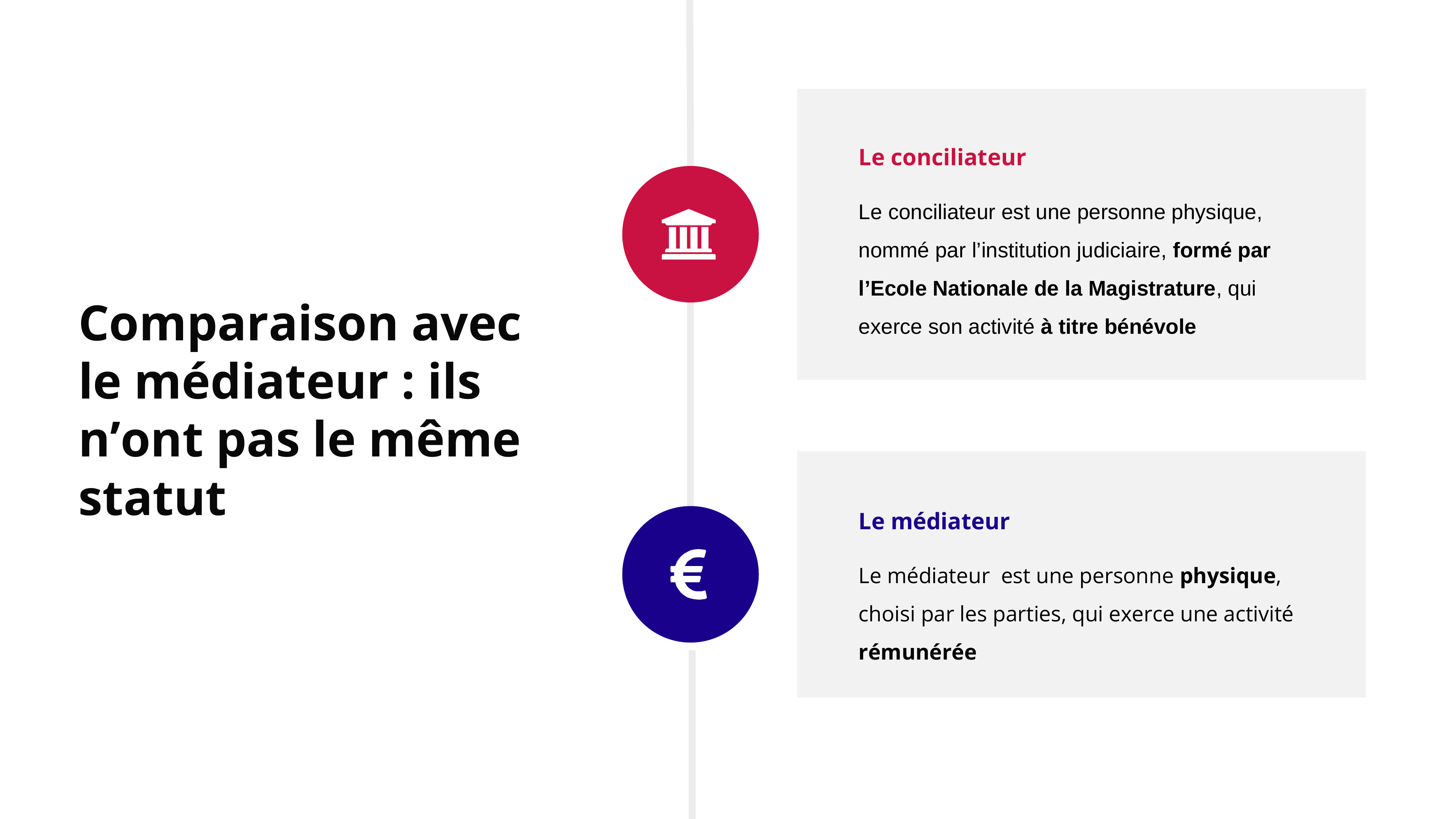

Le conciliateur

Le conciliateur est une personne physique, nommé par l’institution judiciaire, formé par l’Ecole Nationale de la Magistrature, qui exerce son activité à titre bénévole

Comparaison avec
le médiateur : ils n’ont pas le même statut

Le médiateur

Le médiateur  est une personne physique, choisi par les parties, qui exerce une activité rémunérée